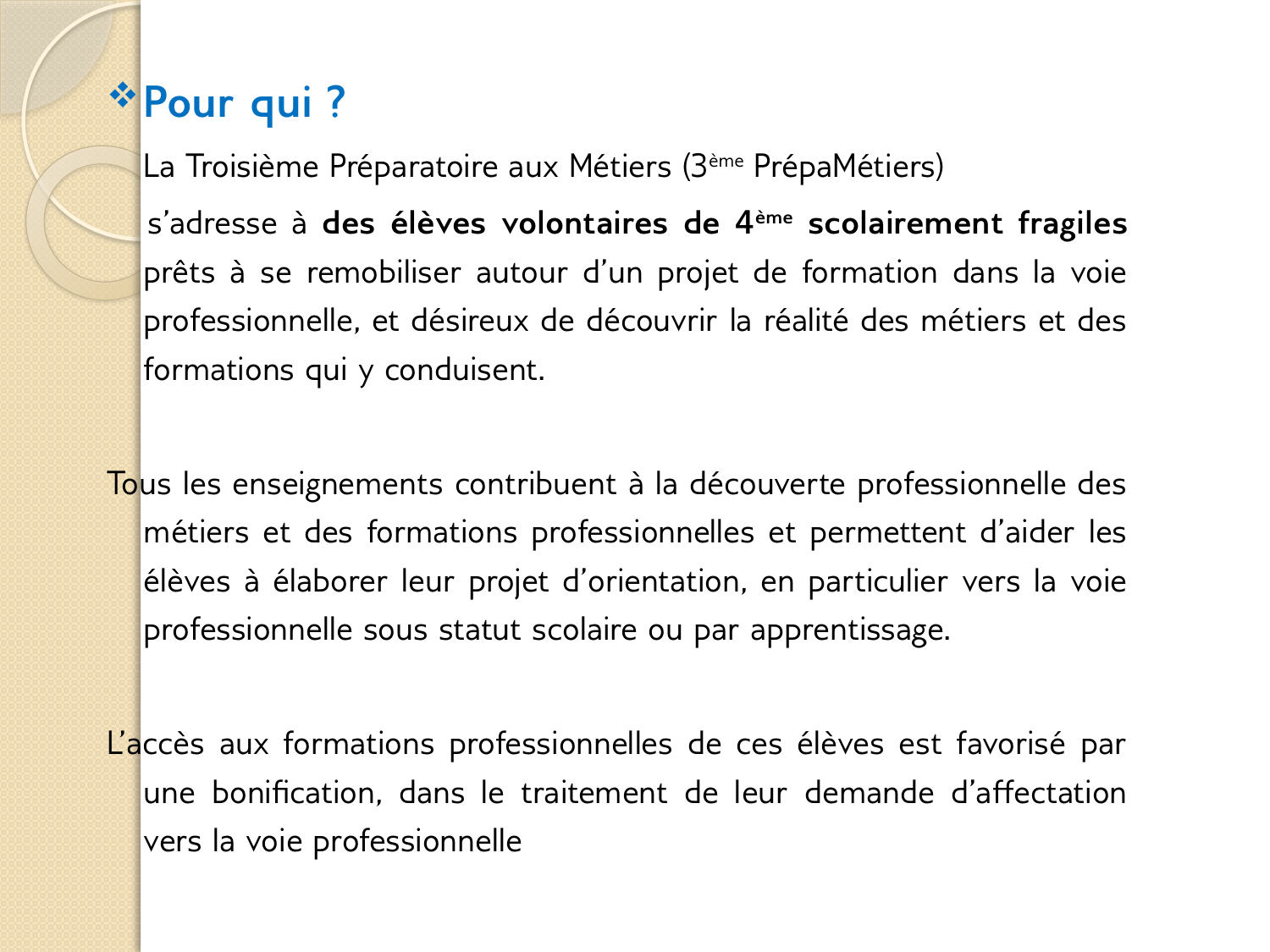

Pour qui ?
	La Troisième Préparatoire aux Métiers (3ème PrépaMétiers)
 	s’adresse à des élèves volontaires de 4ème scolairement fragiles prêts à se remobiliser autour d’un projet de formation dans la voie professionnelle, et désireux de découvrir la réalité des métiers et des formations qui y conduisent.

Tous les enseignements contribuent à la découverte professionnelle des métiers et des formations professionnelles et permettent d’aider les élèves à élaborer leur projet d’orientation, en particulier vers la voie professionnelle sous statut scolaire ou par apprentissage.

L’accès aux formations professionnelles de ces élèves est favorisé par une bonification, dans le traitement de leur demande d’affectation vers la voie professionnelle